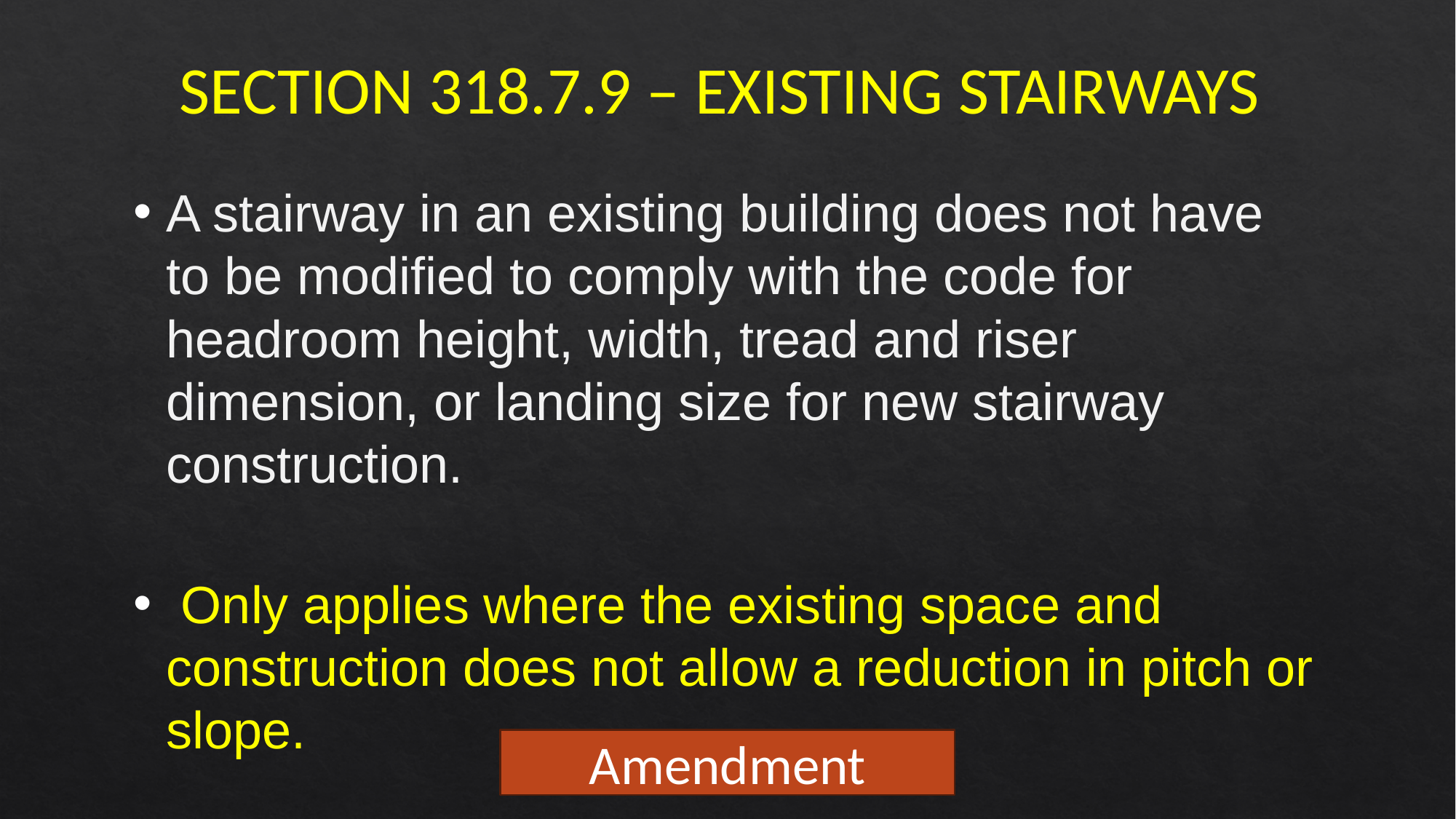

Section 318.7.9 – Existing Stairways
A stairway in an existing building does not have to be modified to comply with the code for headroom height, width, tread and riser dimension, or landing size for new stairway construction.
 Only applies where the existing space and construction does not allow a reduction in pitch or slope.

Amendment